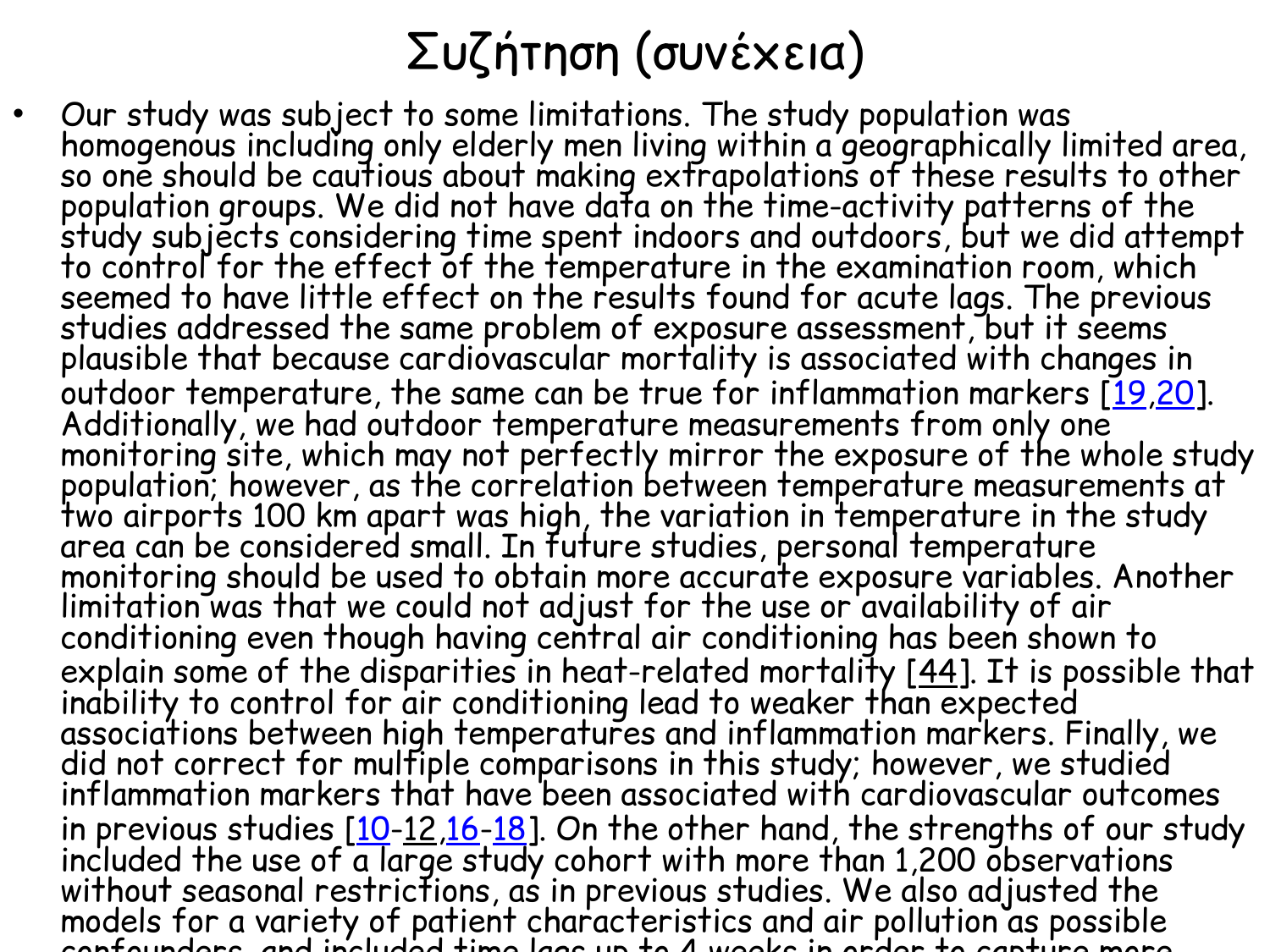

# Συζήτηση (συνέχεια)
Our study was subject to some limitations. The study population was homogenous including only elderly men living within a geographically limited area, so one should be cautious about making extrapolations of these results to other population groups. We did not have data on the time-activity patterns of the study subjects considering time spent indoors and outdoors, but we did attempt to control for the effect of the temperature in the examination room, which seemed to have little effect on the results found for acute lags. The previous studies addressed the same problem of exposure assessment, but it seems plausible that because cardiovascular mortality is associated with changes in outdoor temperature, the same can be true for inflammation markers [19,20]. Additionally, we had outdoor temperature measurements from only one monitoring site, which may not perfectly mirror the exposure of the whole study population; however, as the correlation between temperature measurements at two airports 100 km apart was high, the variation in temperature in the study area can be considered small. In future studies, personal temperature monitoring should be used to obtain more accurate exposure variables. Another limitation was that we could not adjust for the use or availability of air conditioning even though having central air conditioning has been shown to explain some of the disparities in heat-related mortality [44]. It is possible that inability to control for air conditioning lead to weaker than expected associations between high temperatures and inflammation markers. Finally, we did not correct for multiple comparisons in this study; however, we studied inflammation markers that have been associated with cardiovascular outcomes in previous studies [10-12,16-18]. On the other hand, the strengths of our study included the use of a large study cohort with more than 1,200 observations without seasonal restrictions, as in previous studies. We also adjusted the models for a variety of patient characteristics and air pollution as possible confounders, and included time lags up to 4 weeks in order to capture more cumulative effects of temperature.